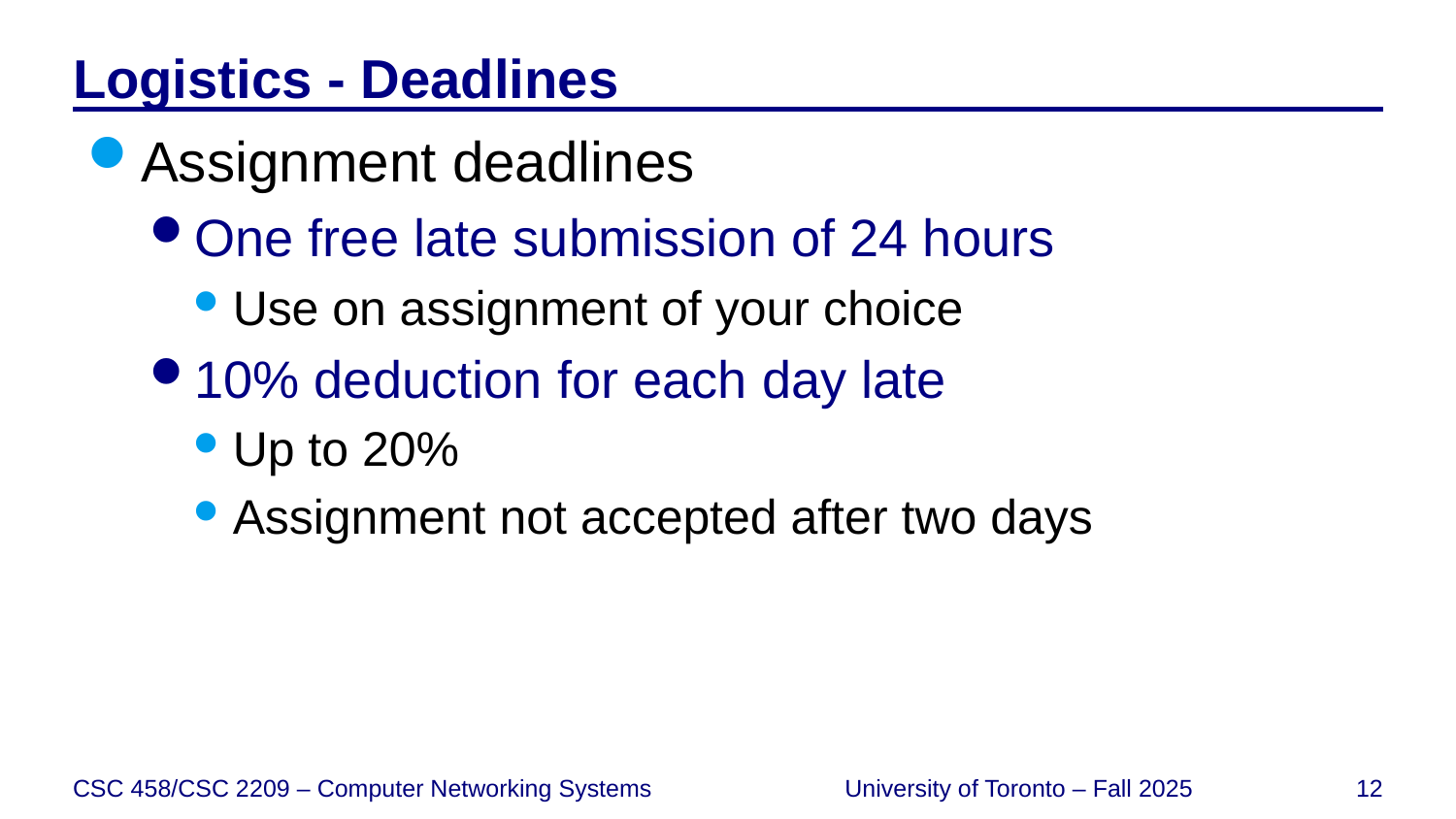

# Logistics - Deadlines
Assignment deadlines
One free late submission of 24 hours
Use on assignment of your choice
10% deduction for each day late
Up to 20%
Assignment not accepted after two days

CSC 458/CSC 2209 – Computer Networking Systems
University of Toronto – Fall 2025
12